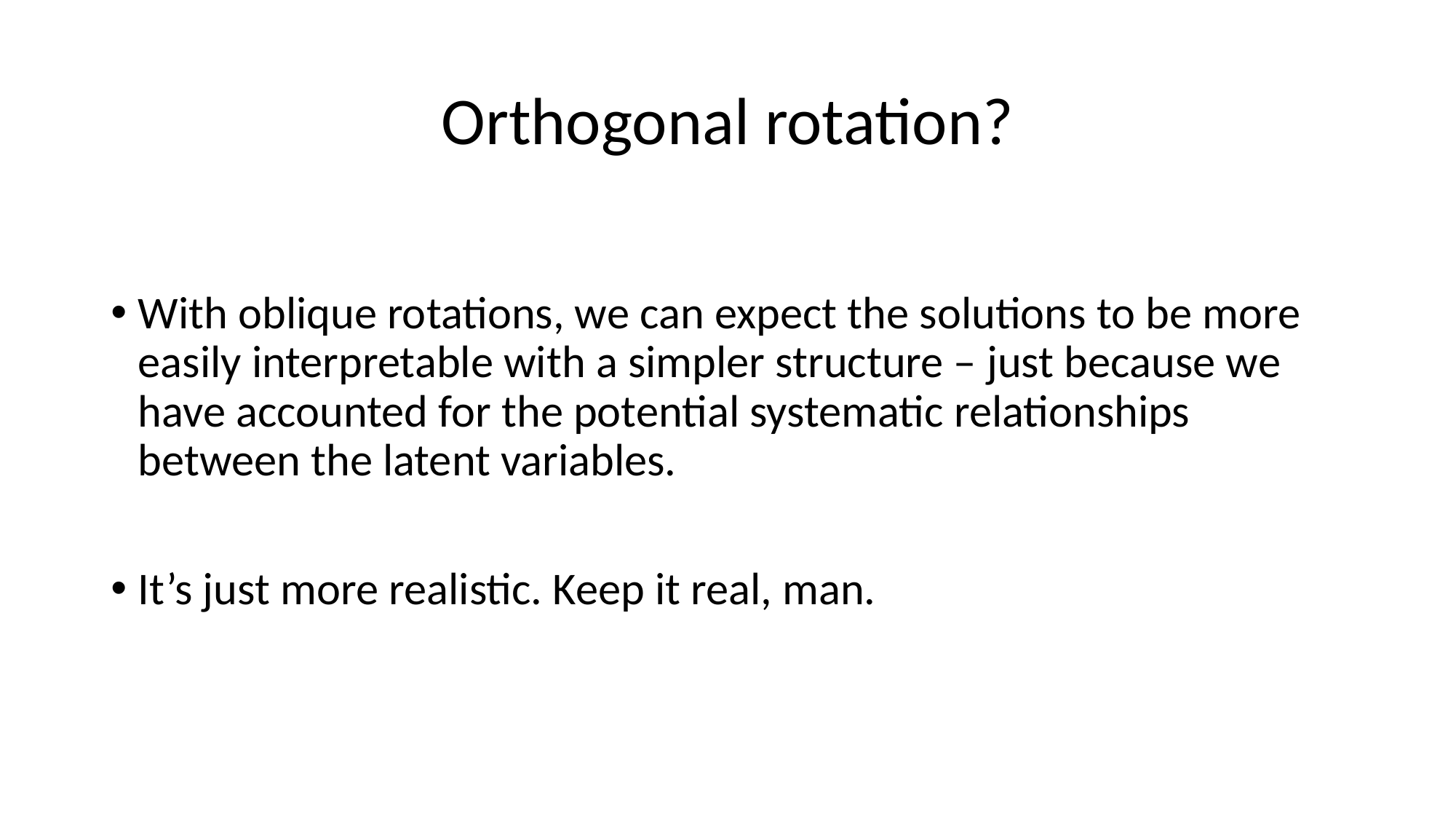

# Orthogonal rotation?

With oblique rotations, we can expect the solutions to be more easily interpretable with a simpler structure – just because we have accounted for the potential systematic relationships between the latent variables.

It’s just more realistic. Keep it real, man.